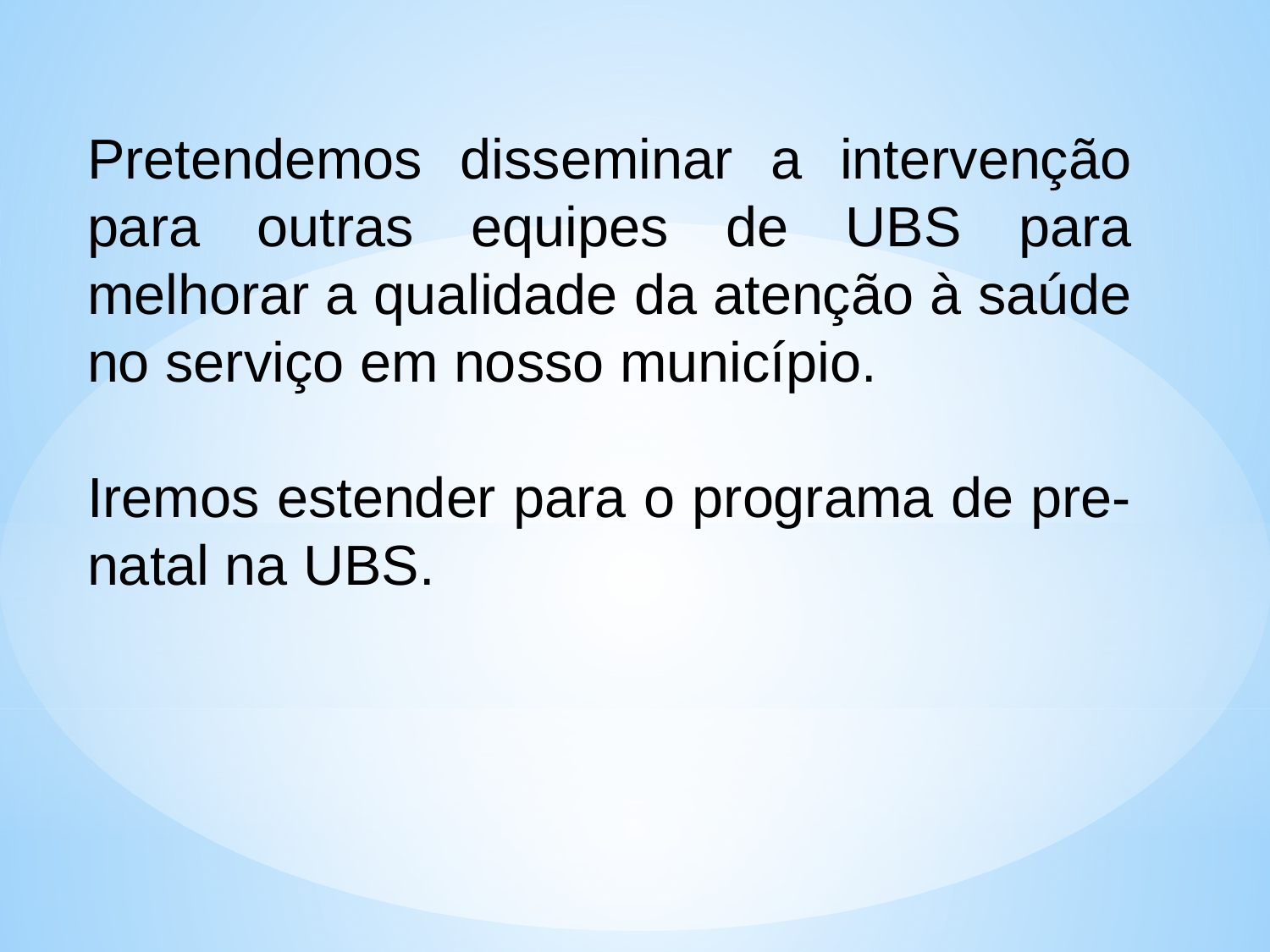

Pretendemos disseminar a intervenção para outras equipes de UBS para melhorar a qualidade da atenção à saúde no serviço em nosso município.

Iremos estender para o programa de pre-natal na UBS.